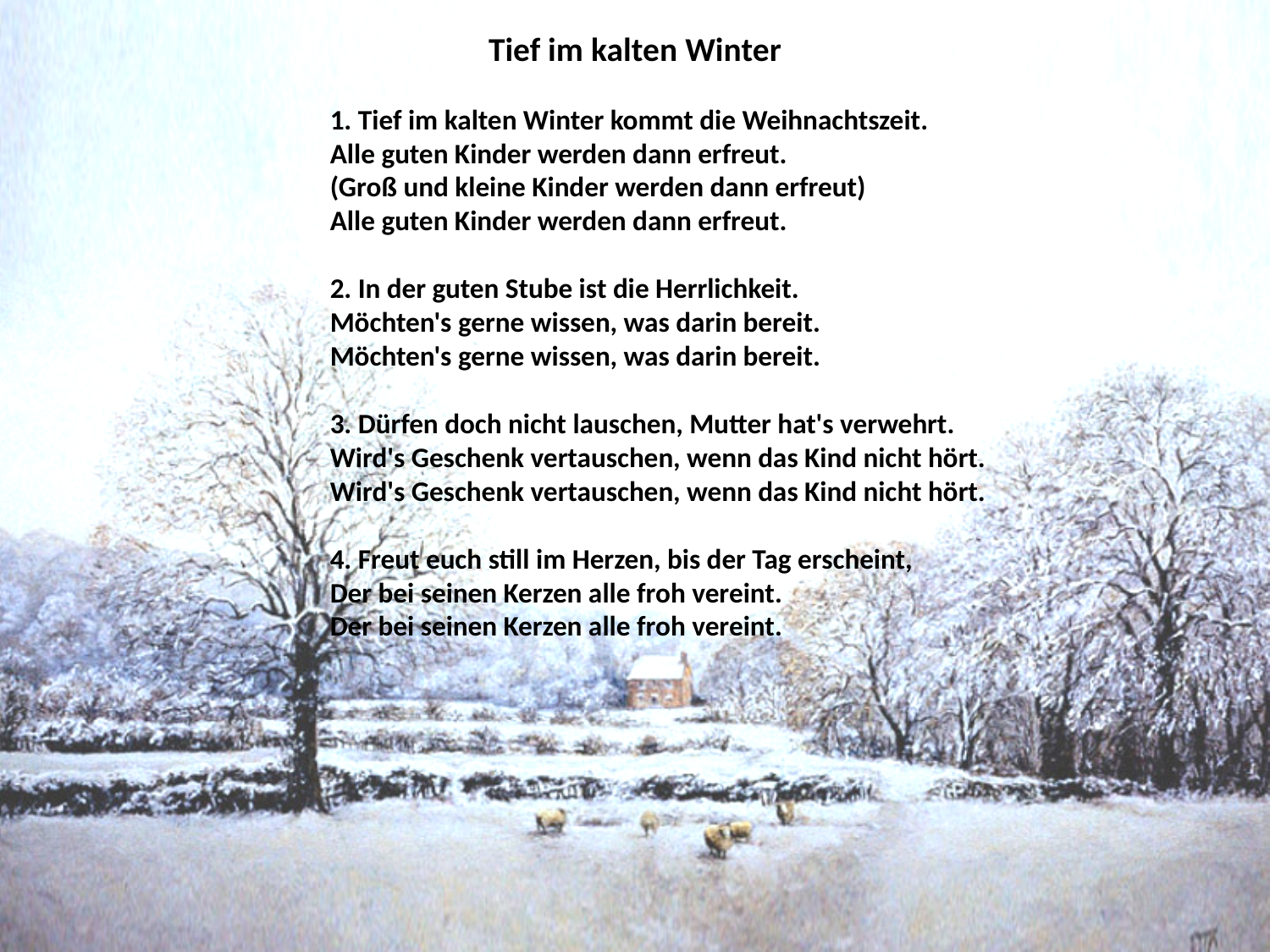

# Tief im kalten Winter
1. Tief im kalten Winter kommt die Weihnachtszeit.
Alle guten Kinder werden dann erfreut.
(Groß und kleine Kinder werden dann erfreut)
Alle guten Kinder werden dann erfreut.

2. In der guten Stube ist die Herrlichkeit.
Möchten's gerne wissen, was darin bereit.
Möchten's gerne wissen, was darin bereit.

3. Dürfen doch nicht lauschen, Mutter hat's verwehrt.
Wird's Geschenk vertauschen, wenn das Kind nicht hört.
Wird's Geschenk vertauschen, wenn das Kind nicht hört.

4. Freut euch still im Herzen, bis der Tag erscheint,
Der bei seinen Kerzen alle froh vereint.
Der bei seinen Kerzen alle froh vereint.